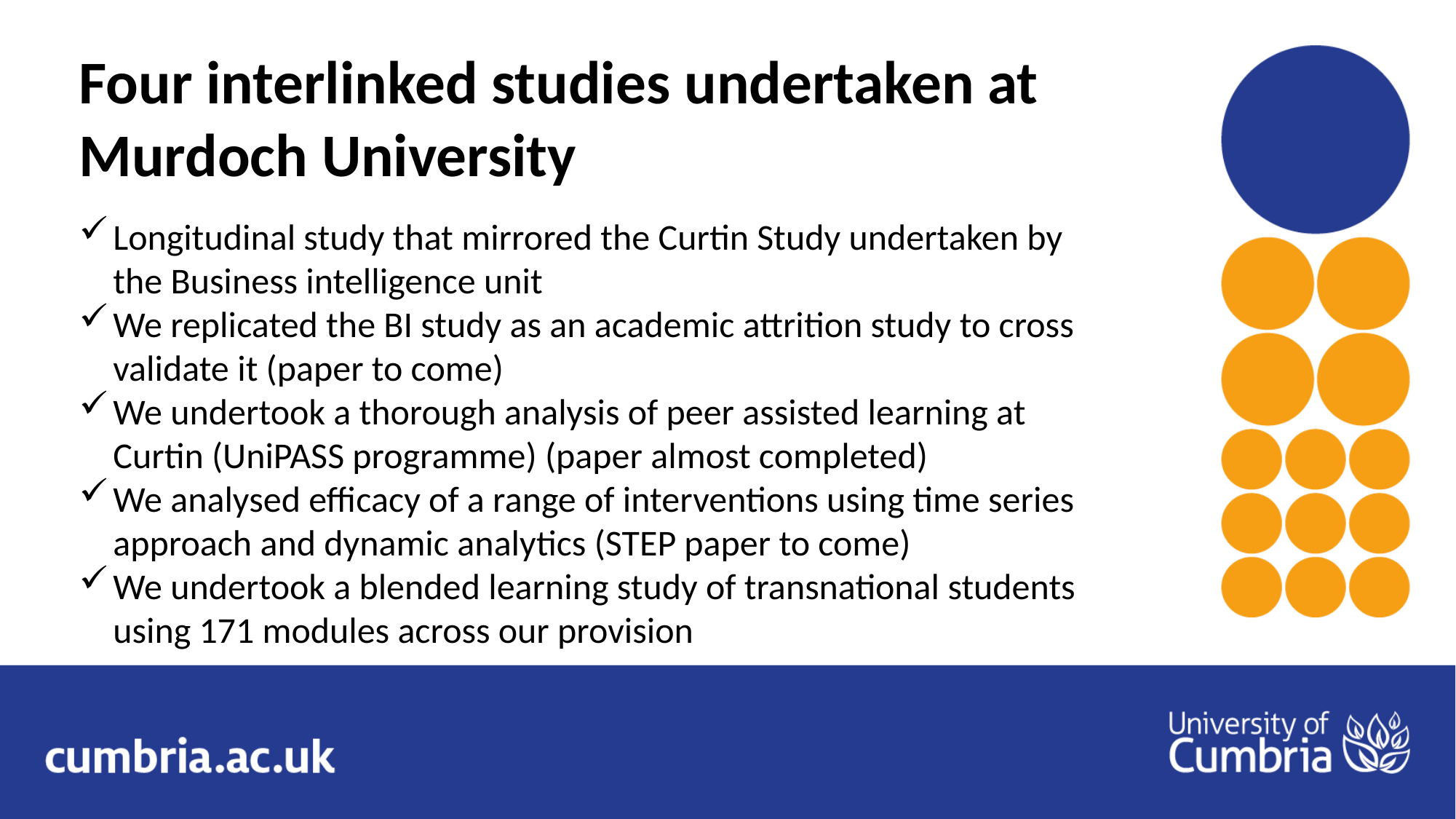

Four interlinked studies undertaken at Murdoch University
Longitudinal study that mirrored the Curtin Study undertaken by the Business intelligence unit
We replicated the BI study as an academic attrition study to cross validate it (paper to come)
We undertook a thorough analysis of peer assisted learning at Curtin (UniPASS programme) (paper almost completed)
We analysed efficacy of a range of interventions using time series approach and dynamic analytics (STEP paper to come)
We undertook a blended learning study of transnational students using 171 modules across our provision